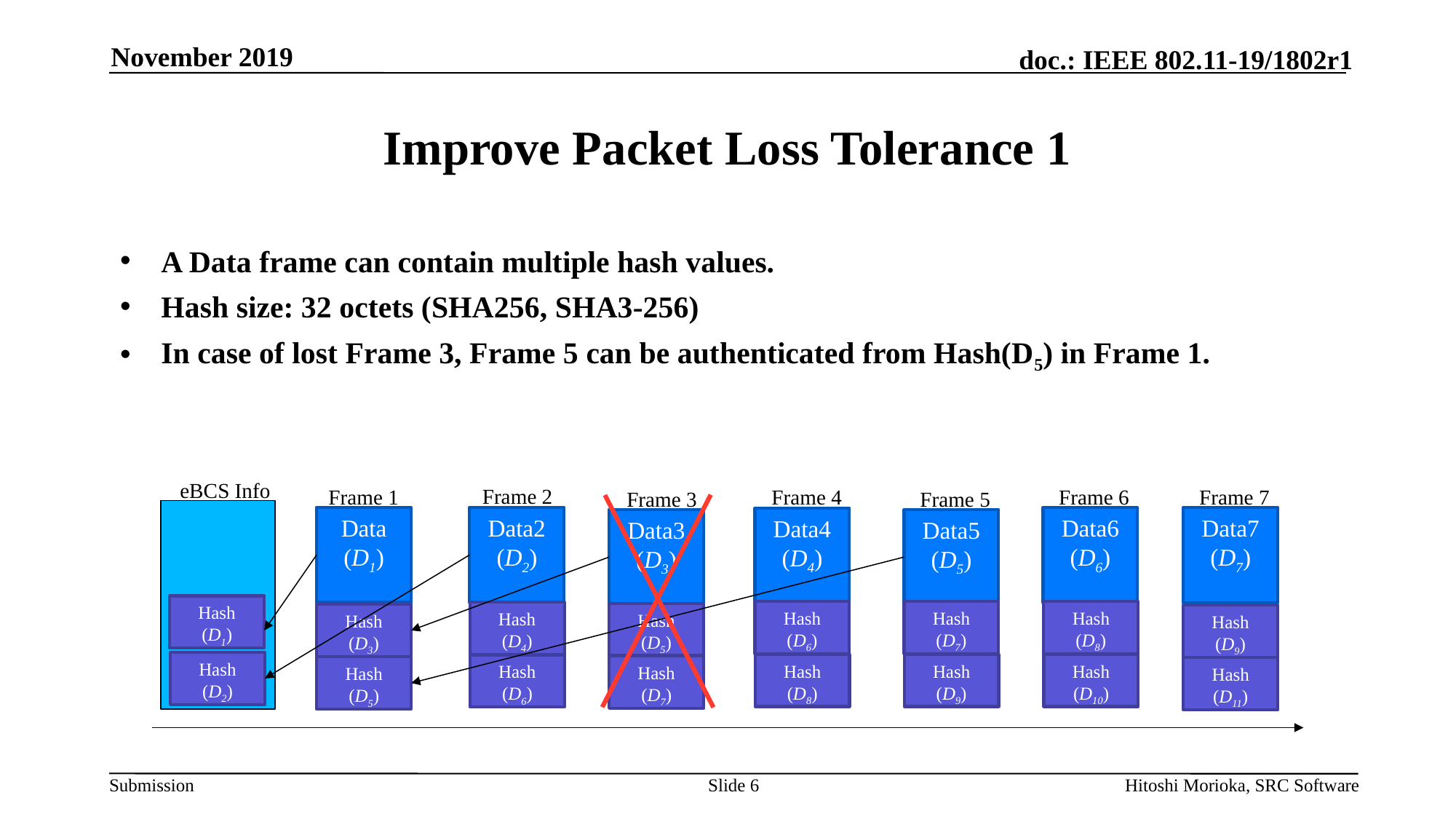

November 2019
# Improve Packet Loss Tolerance 1
A Data frame can contain multiple hash values.
Hash size: 32 octets (SHA256, SHA3-256)
In case of lost Frame 3, Frame 5 can be authenticated from Hash(D5) in Frame 1.
eBCS Info
Frame 2
Frame 6
Frame 7
Frame 1
Frame 4
Frame 5
Frame 3

Data
(D1)
Data2
(D2)
Data6
(D6)
Data7
(D7)
Data4
(D4)
Data3
(D3)
Data5
(D5)
Hash
(D1)
Hash
(D6)
Hash
(D7)
Hash
(D8)
Hash
(D4)
Hash
(D5)
Hash
(D3)
Hash
(D9)
Hash
(D2)
Hash
(D8)
Hash
(D9)
Hash
(D10)
Hash
(D6)
Hash
(D7)
Hash
(D5)
Hash
(D11)
Slide 6
Hitoshi Morioka, SRC Software